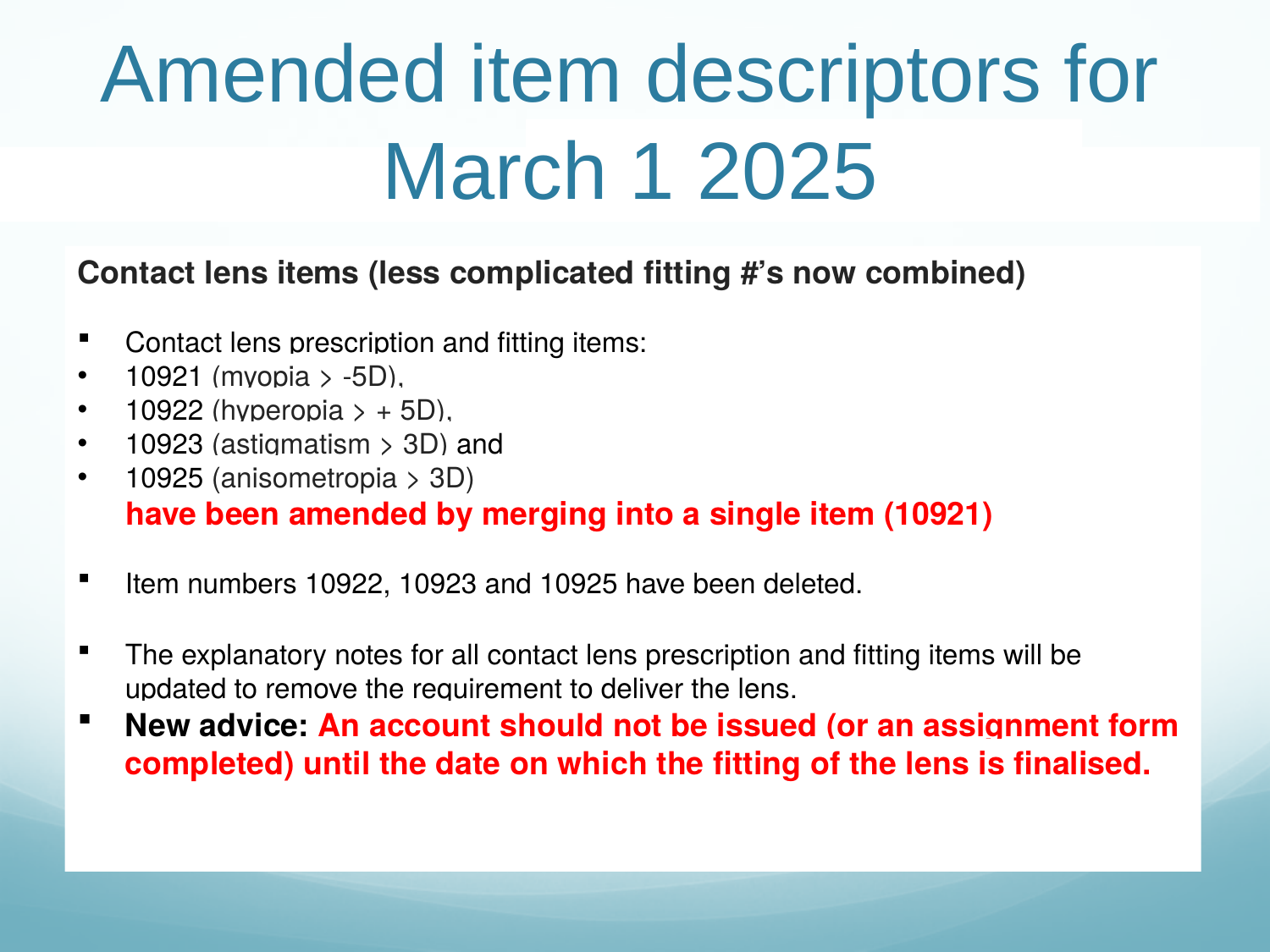

# Amended item descriptors for March 1 2025
Contact lens items (less complicated fitting #’s now combined)

Contact lens prescription and fitting items:
10921 (myopia > -5D),
10922 (hyperopia > + 5D),
10923 (astigmatism > 3D) and
10925 (anisometropia > 3D)
      have been amended by merging into a single item (10921)

Item numbers 10922, 10923 and 10925 have been deleted.

The explanatory notes for all contact lens prescription and fitting items will be updated to remove the requirement to deliver the lens.
New advice: An account should not be issued (or an assignment form completed) until the date on which the fitting of the lens is finalised.